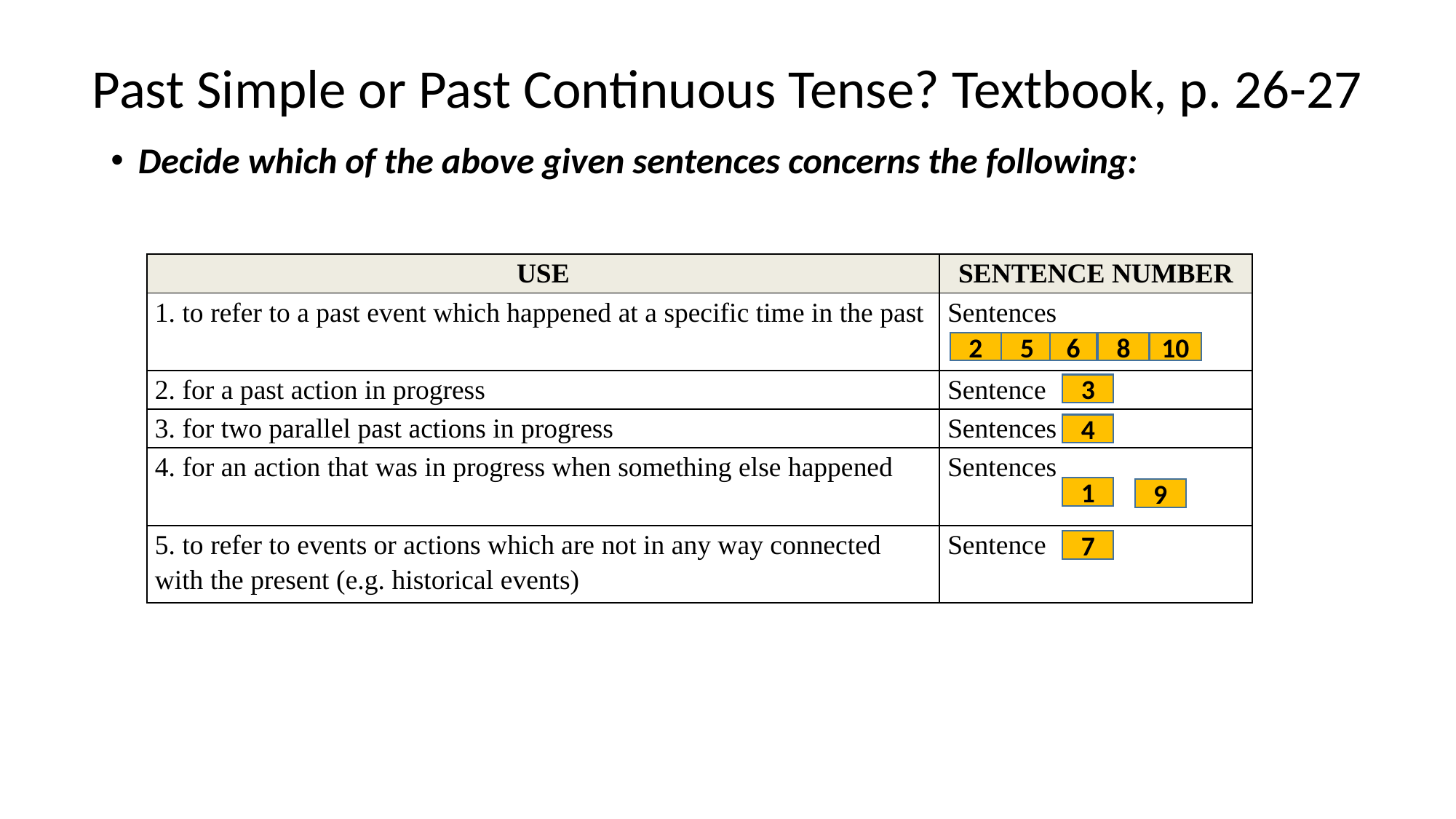

# Past Simple or Past Continuous Tense? Textbook, p. 26-27
Decide which of the above given sentences concerns the following:

| USE | SENTENCE NUMBER |
| --- | --- |
| 1. to refer to a past event which happened at a specific time in the past | Sentences |
| 2. for a past action in progress | Sentence |
| 3. for two parallel past actions in progress | Sentences |
| 4. for an action that was in progress when something else happened | Sentences |
| 5. to refer to events or actions which are not in any way connected with the present (e.g. historical events) | Sentence |
2
5
6
8
10
3
4
1
9
7